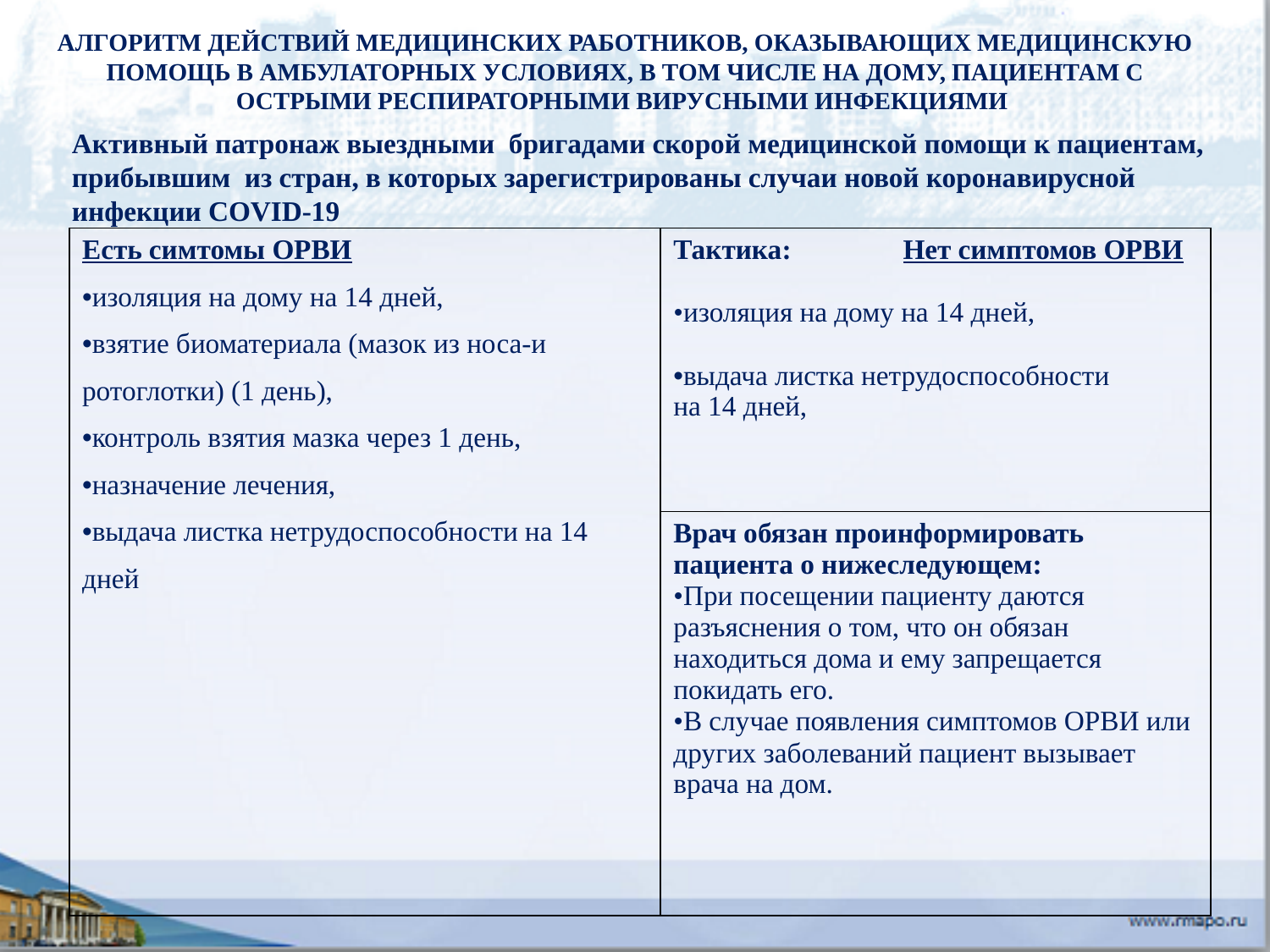

АЛГОРИТМ ДЕЙСТВИЙ МЕДИЦИНСКИХ РАБОТНИКОВ, ОКАЗЫВАЮЩИХ МЕДИЦИНСКУЮ ПОМОЩЬ В АМБУЛАТОРНЫХ УСЛОВИЯХ, В ТОМ ЧИСЛЕ НА ДОМУ, ПАЦИЕНТАМ С ОСТРЫМИ РЕСПИРАТОРНЫМИ ВИРУСНЫМИ ИНФЕКЦИЯМИ
Активный патронаж выездными  бригадами скорой медицинской помощи к пациентам, прибывшим  из стран, в которых зарегистрированы случаи новой коронавирусной
инфекции COVID-19
| Есть симтомы ОРВИ изоляция на дому на 14 дней, взятие биоматериала (мазок из носа-и ротоглотки) (1 день), контроль взятия мазка через 1 день, назначение лечения, выдача листка нетрудоспособности на 14 дней | Тактика: Нет симптомов ОРВИ •изоляция на дому на 14 дней, выдача листка нетрудоспособности на 14 дней, |
| --- | --- |
|  | Врач обязан проинформировать пациента о нижеследующем: •При посещении пациенту даются разъяснения о том, что он обязан находиться дома и ему запрещается покидать его. •В случае появления симптомов ОРВИ или других заболеваний пациент вызывает врача на дом. |